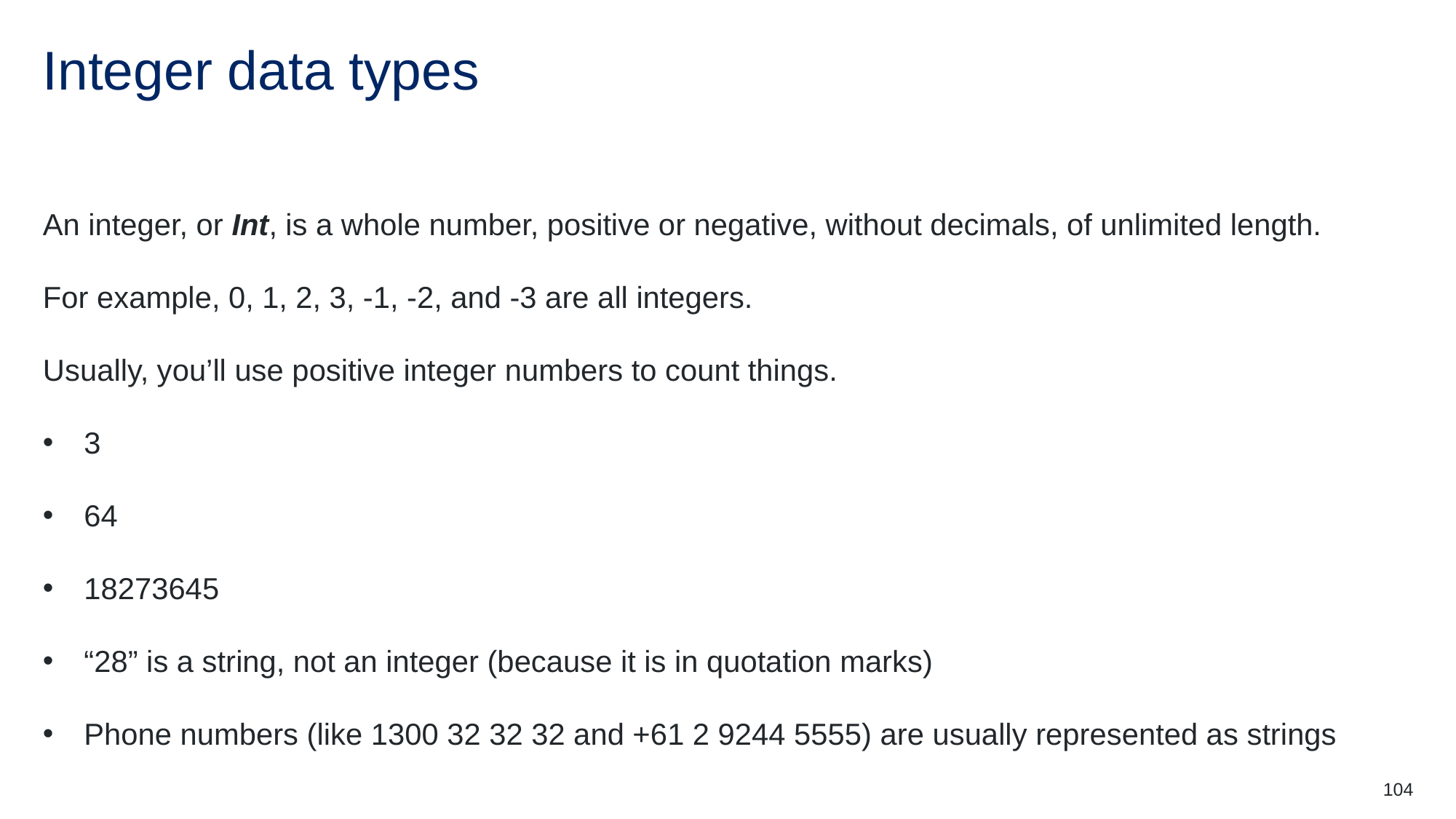

# Integer data types
An integer, or Int, is a whole number, positive or negative, without decimals, of unlimited length.
For example, 0, 1, 2, 3, -1, -2, and -3 are all integers.
Usually, you’ll use positive integer numbers to count things.
3
64
18273645
“28” is a string, not an integer (because it is in quotation marks)
Phone numbers (like 1300 32 32 32 and +61 2 9244 5555) are usually represented as strings
104